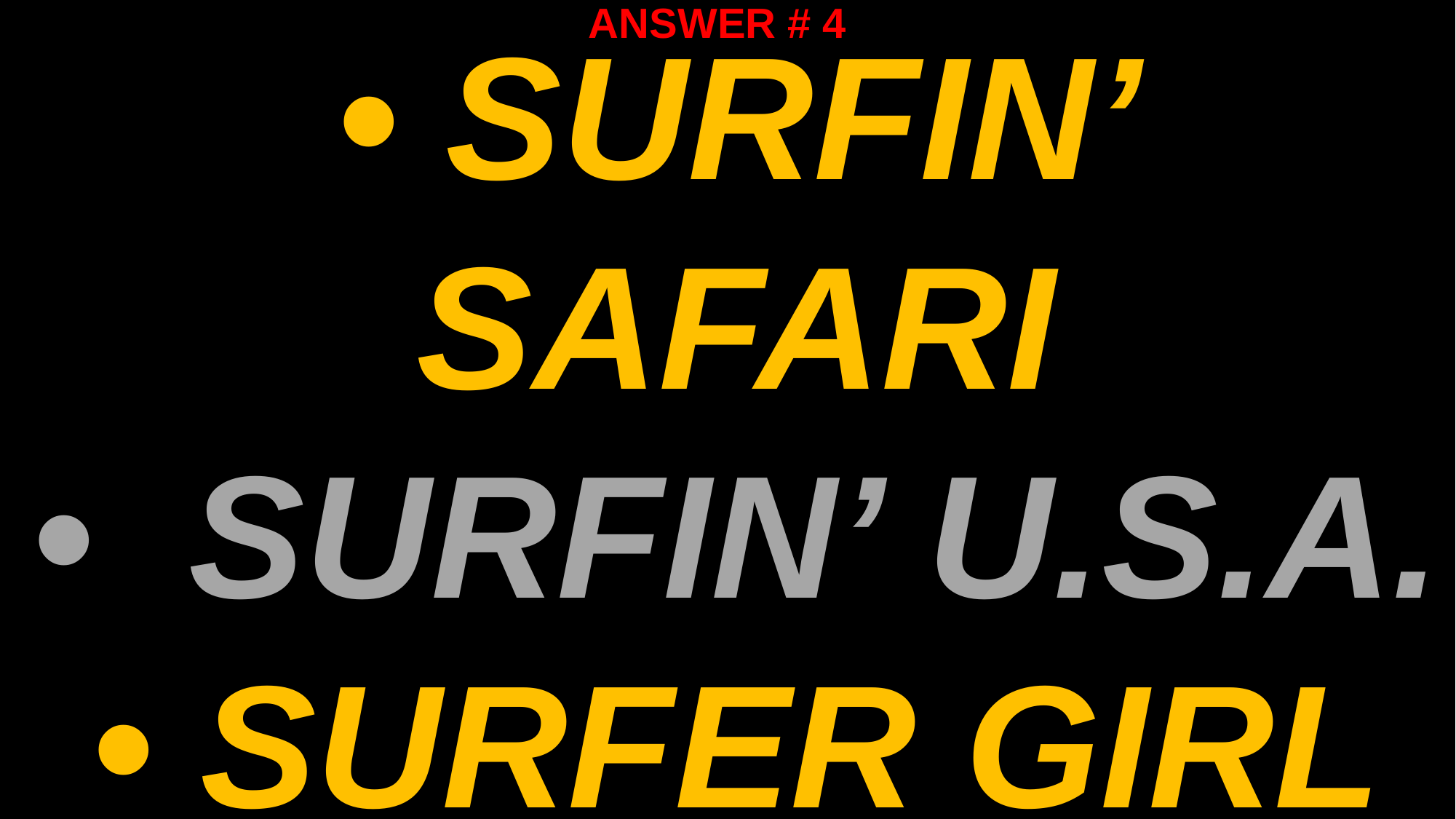

• SURFIN’ SAFARI
•  SURFIN’ U.S.A.
• SURFER GIRL
• SURF’S UP
# ANSWER # 4